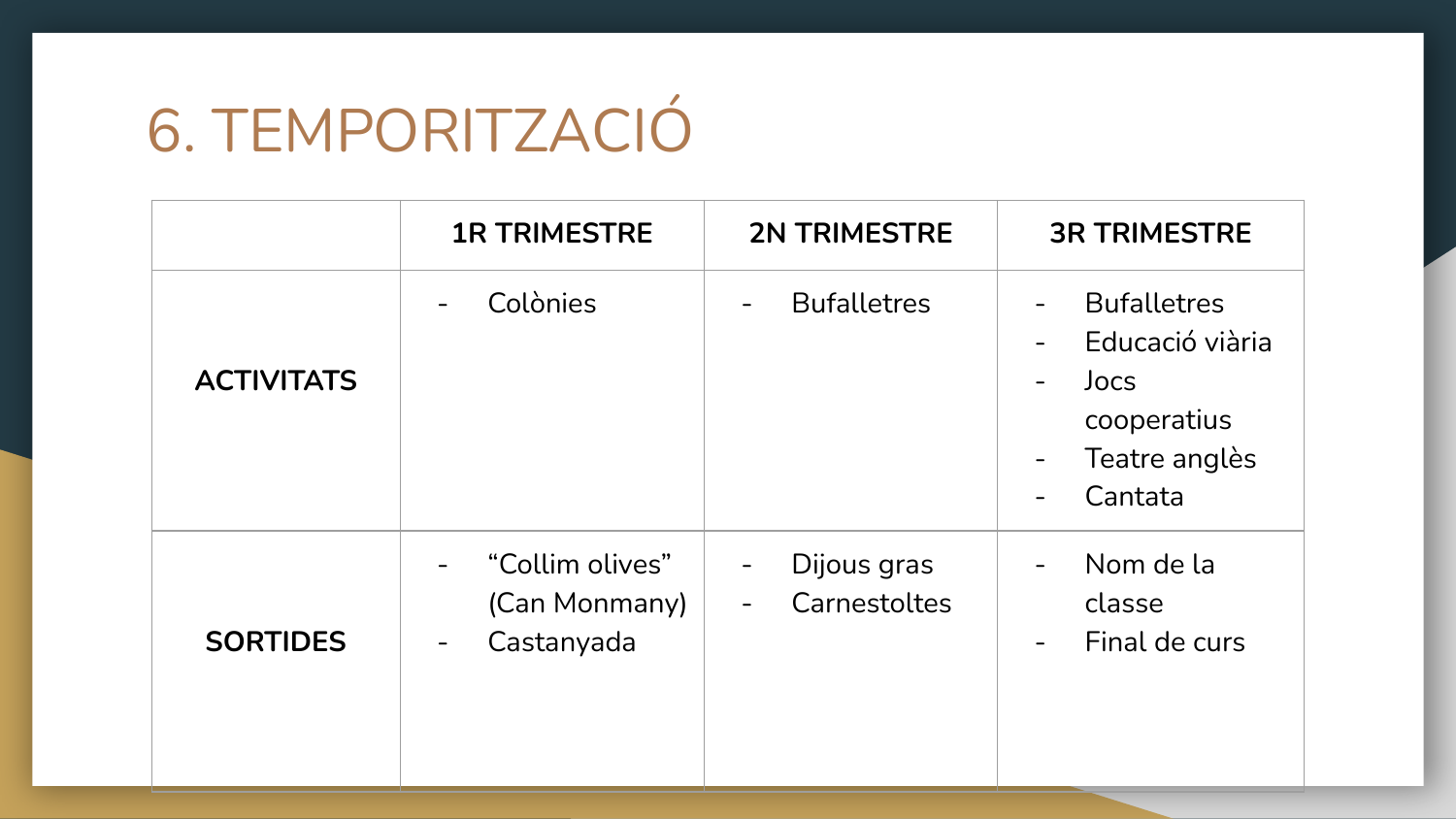

# 6. TEMPORITZACIÓ
|  | 1R TRIMESTRE | 2N TRIMESTRE | 3R TRIMESTRE |
| --- | --- | --- | --- |
| ACTIVITATS | Colònies | Bufalletres | Bufalletres Educació viària Jocs cooperatius Teatre anglès Cantata |
| SORTIDES | “Collim olives” (Can Monmany) Castanyada | Dijous gras Carnestoltes | Nom de la classe Final de curs |